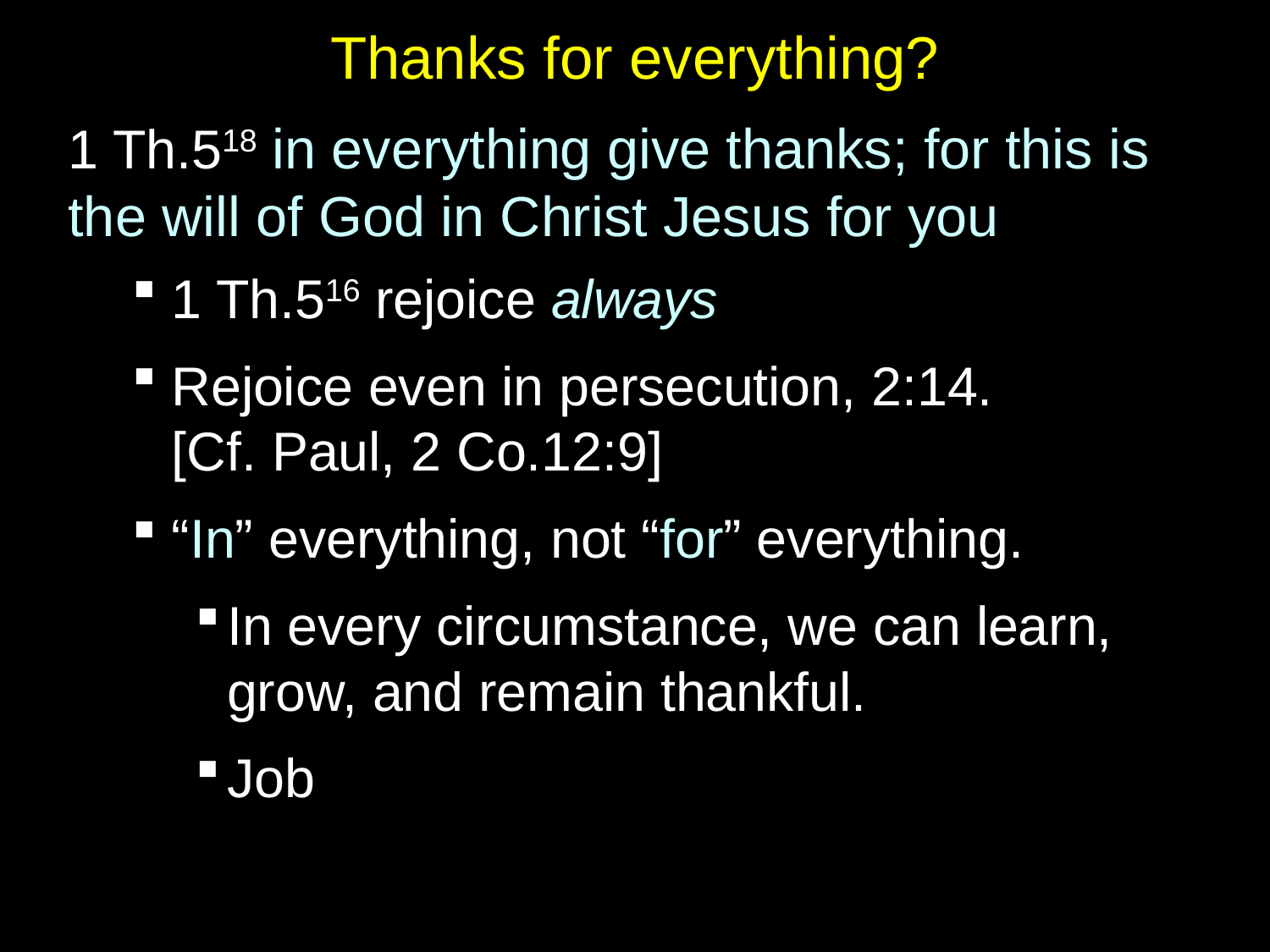

# Thanks for everything?
1 Th.518 in everything give thanks; for this is the will of God in Christ Jesus for you
1 Th.516 rejoice always
Rejoice even in persecution, 2:14.
[Cf. Paul, 2 Co.12:9]
“In” everything, not “for” everything.
In every circumstance, we can learn, grow, and remain thankful.
Job